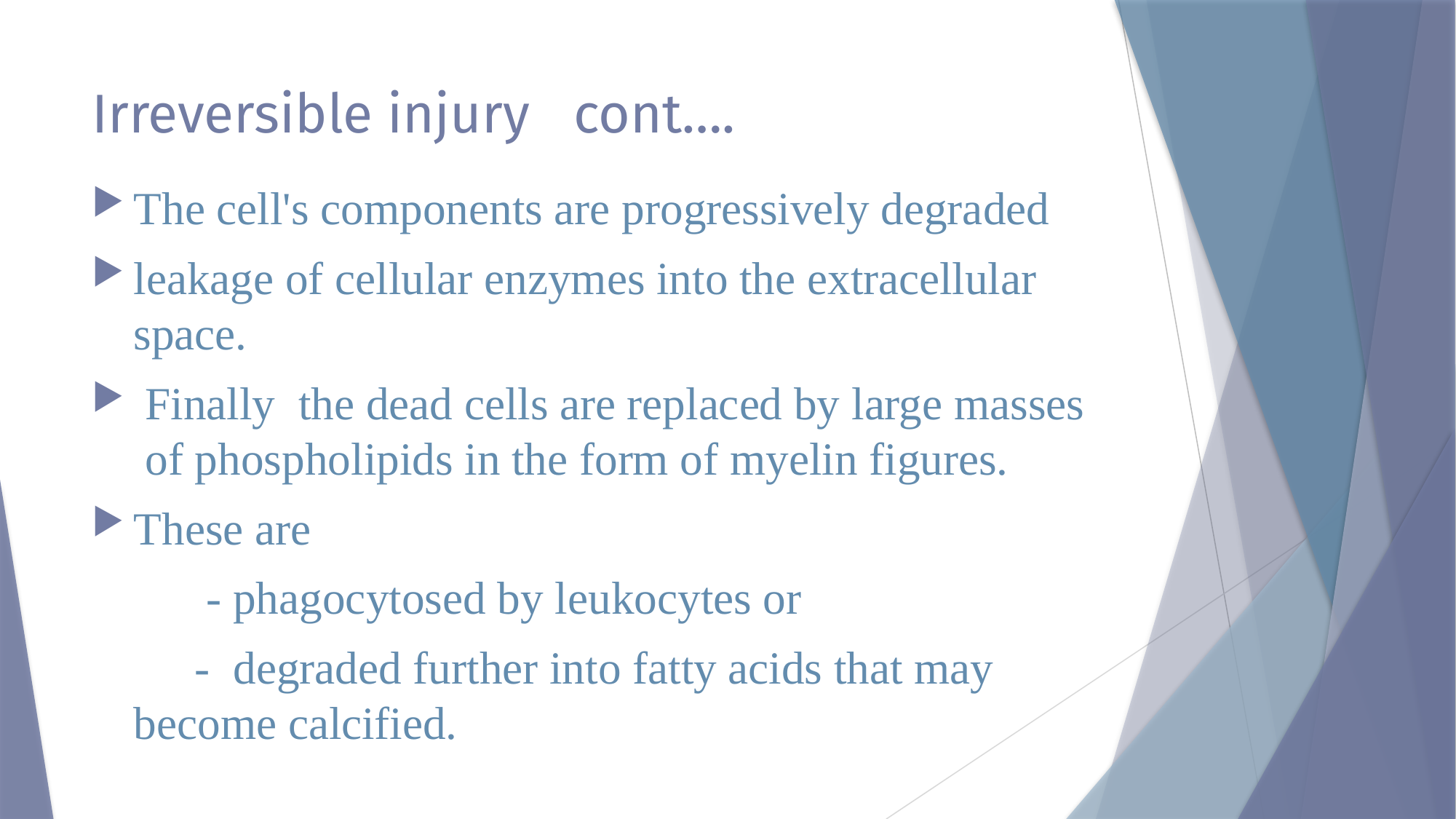

# Irreversible injury   cont….
The cell's components are progressively degraded
leakage of cellular enzymes into the extracellular space.
 Finally  the dead cells are replaced by large masses  of phospholipids in the form of myelin figures.
These are
          - phagocytosed by leukocytes or
         -  degraded further into fatty acids that may become calcified.